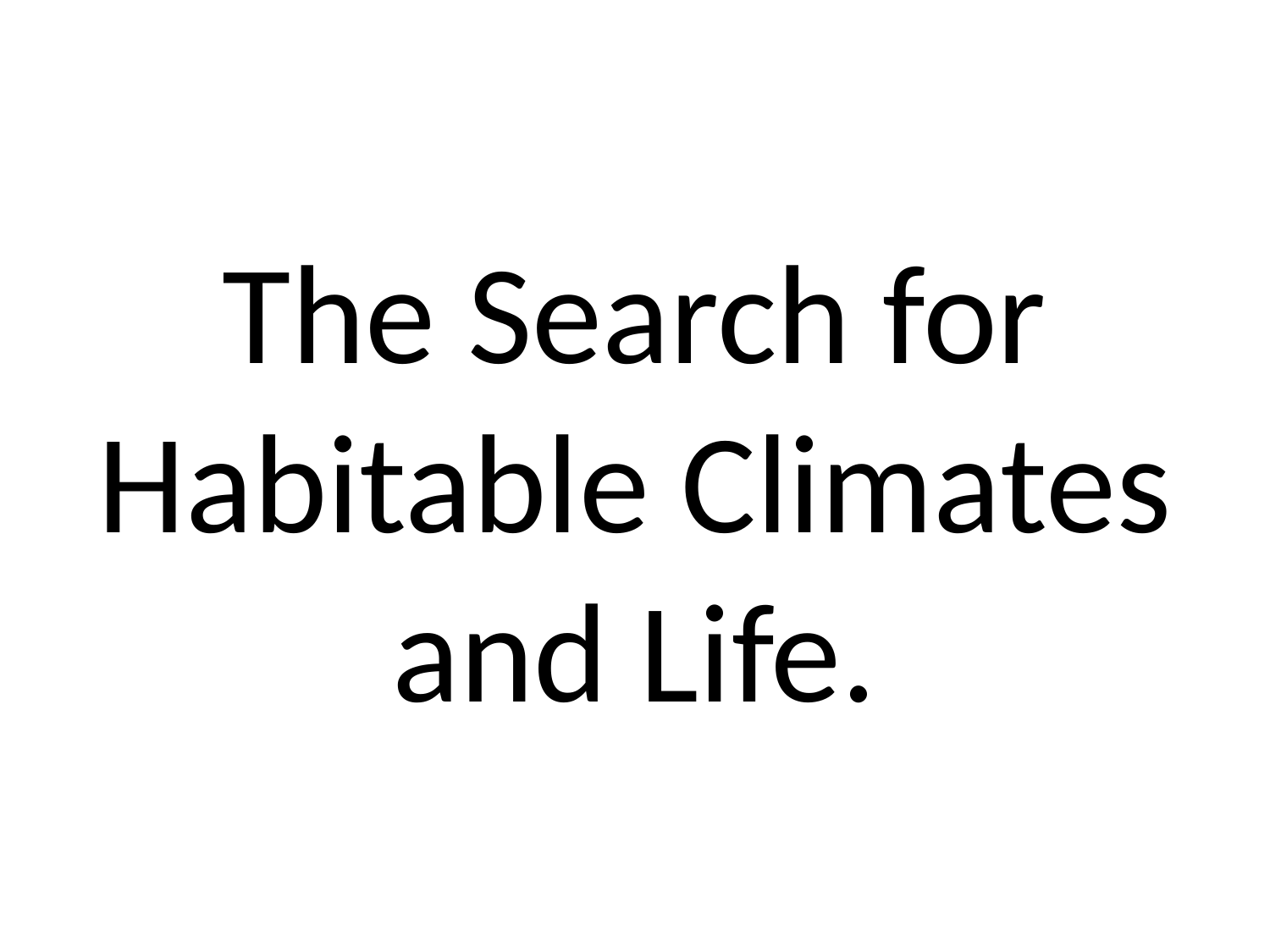

# The Search for Habitable Climates and Life.